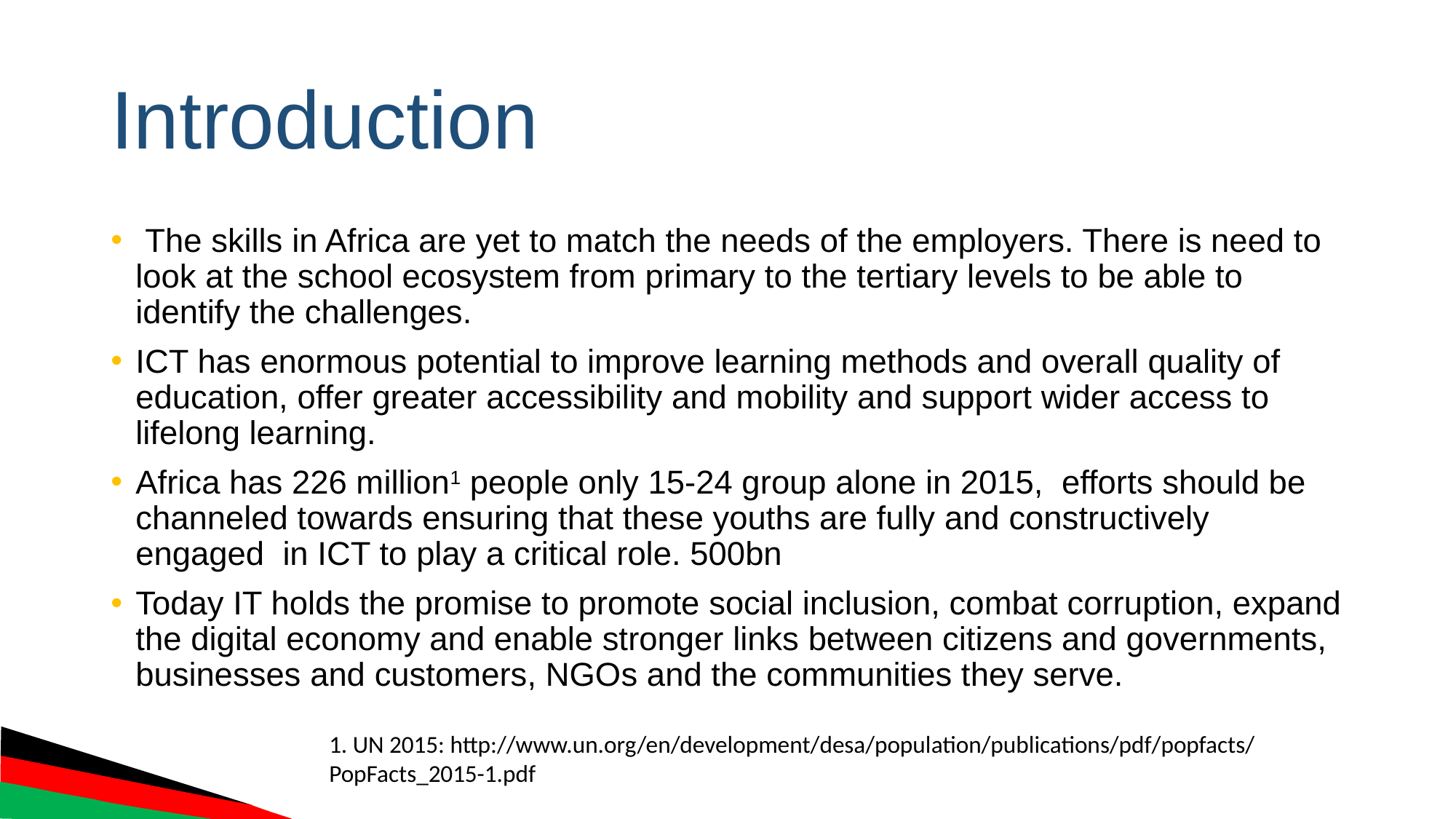

# Introduction
 The skills in Africa are yet to match the needs of the employers. There is need to look at the school ecosystem from primary to the tertiary levels to be able to identify the challenges.
ICT has enormous potential to improve learning methods and overall quality of education, offer greater accessibility and mobility and support wider access to lifelong learning.
Africa has 226 million1 people only 15-24 group alone in 2015,  efforts should be channeled towards ensuring that these youths are fully and constructively engaged  in ICT to play a critical role. 500bn
Today IT holds the promise to promote social inclusion, combat corruption, expand the digital economy and enable stronger links between citizens and governments, businesses and customers, NGOs and the communities they serve.

1. UN 2015: http://www.un.org/en/development/desa/population/publications/pdf/popfacts/PopFacts_2015-1.pdf